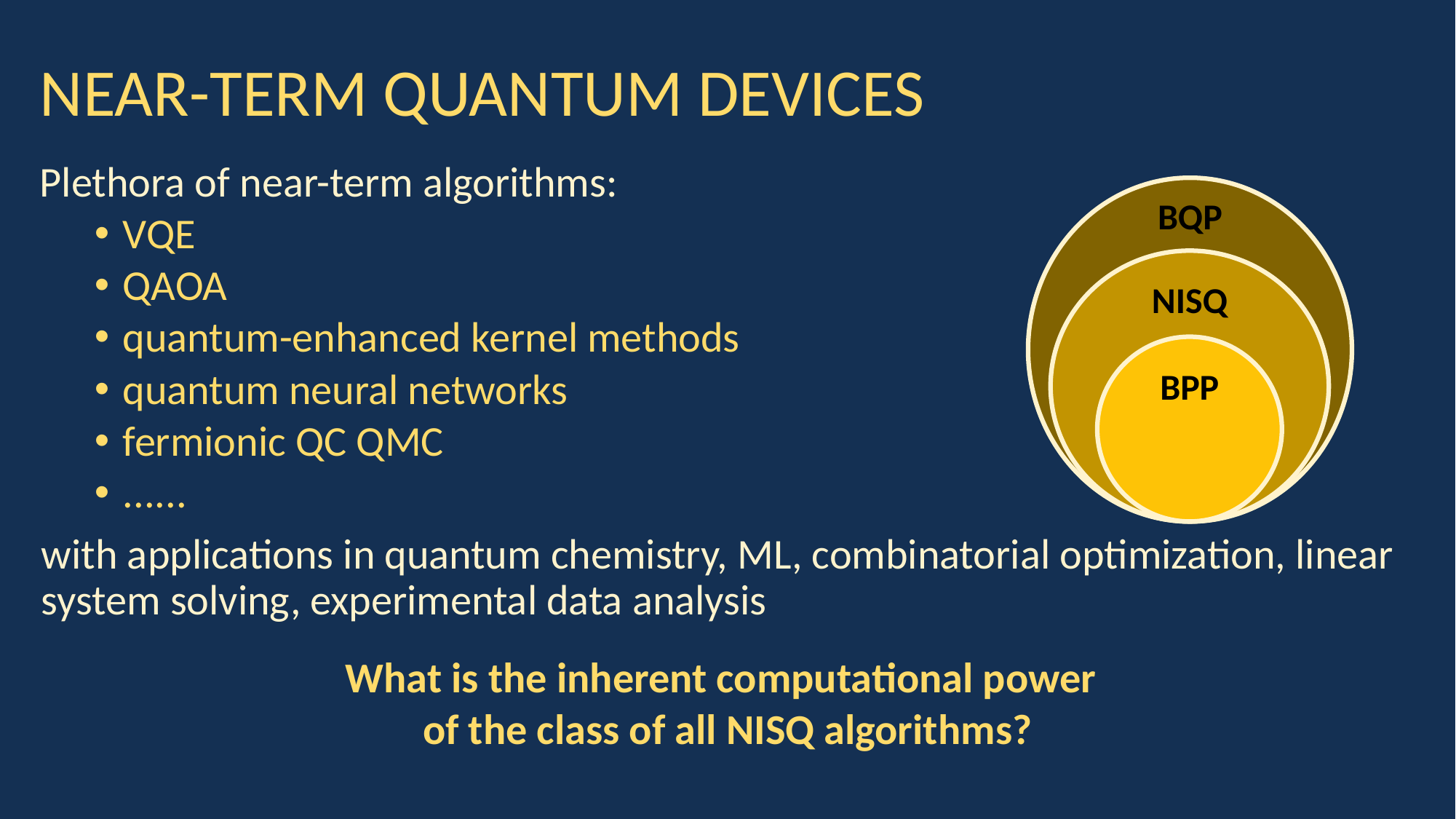

# NEAR-TERM QUANTUM DEVICES
Plethora of near-term algorithms:
VQE
QAOA
quantum-enhanced kernel methods
quantum neural networks
fermionic QC QMC
......
with applications in quantum chemistry, ML, combinatorial optimization, linear system solving, experimental data analysis

What is the inherent computational power
of the class of all NISQ algorithms?
BQP

NISQ

BPP